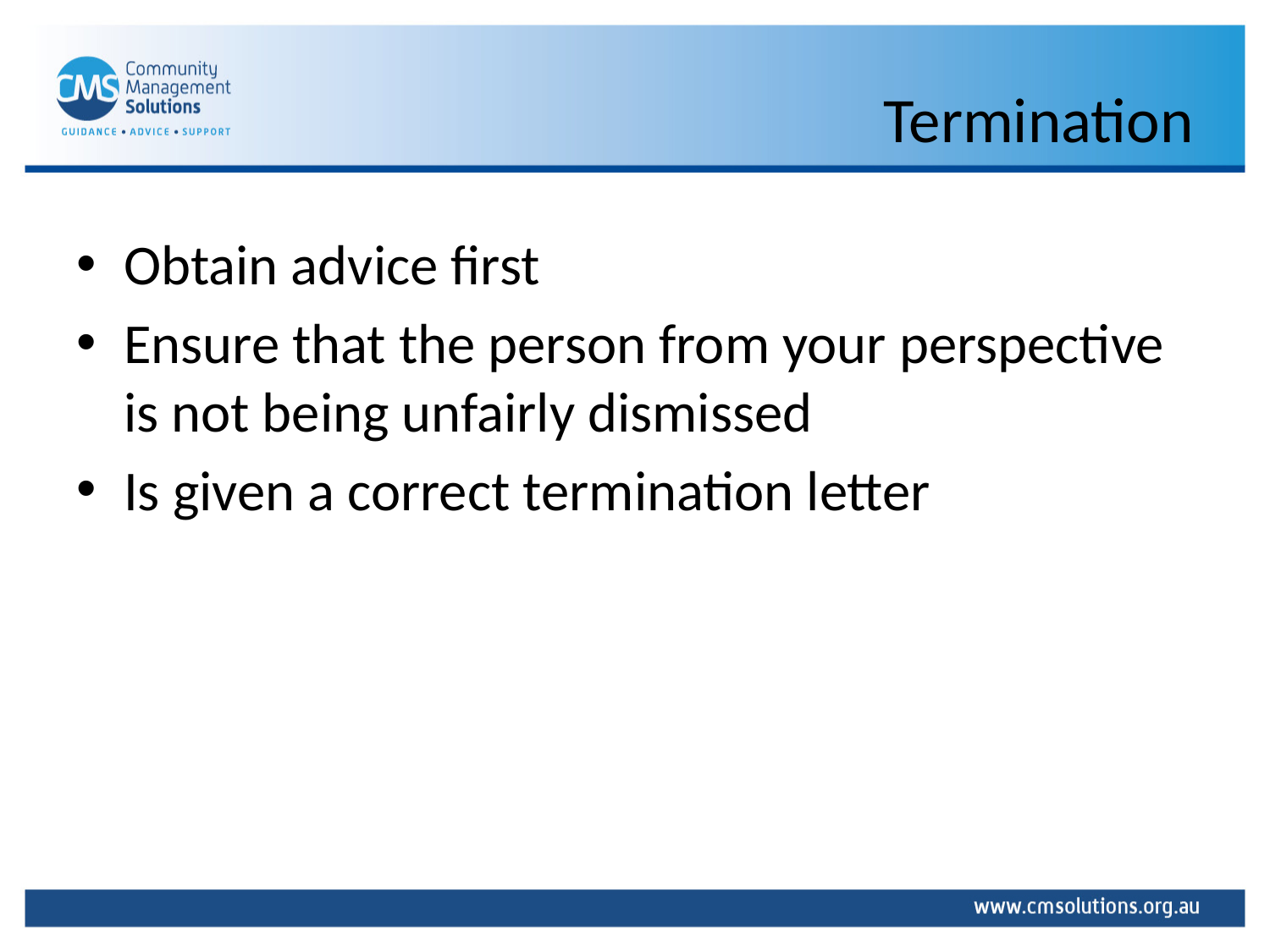

# Termination
Obtain advice first
Ensure that the person from your perspective is not being unfairly dismissed
Is given a correct termination letter